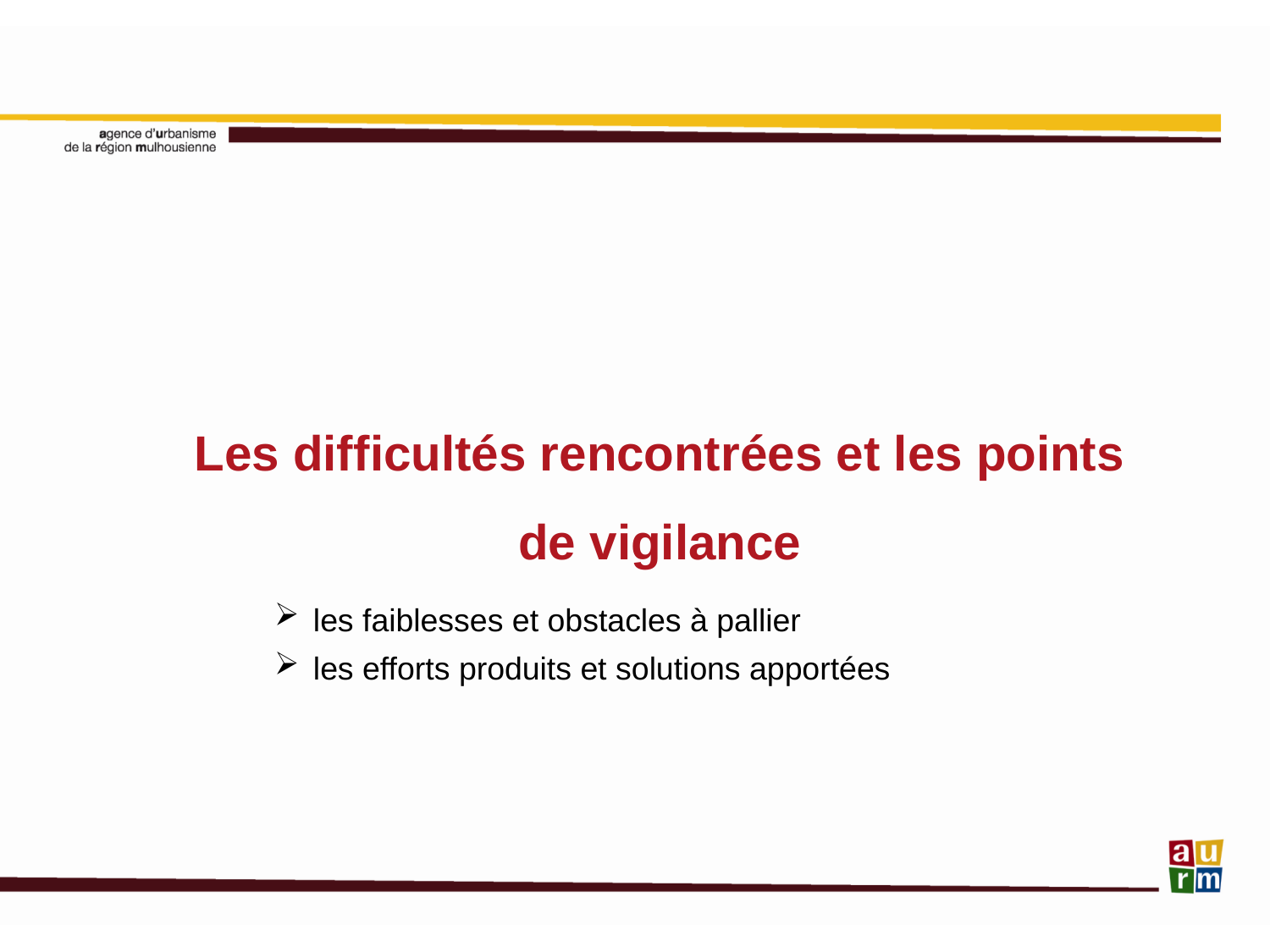

Les difficultés rencontrées et les points de vigilance
 les faiblesses et obstacles à pallier
 les efforts produits et solutions apportées